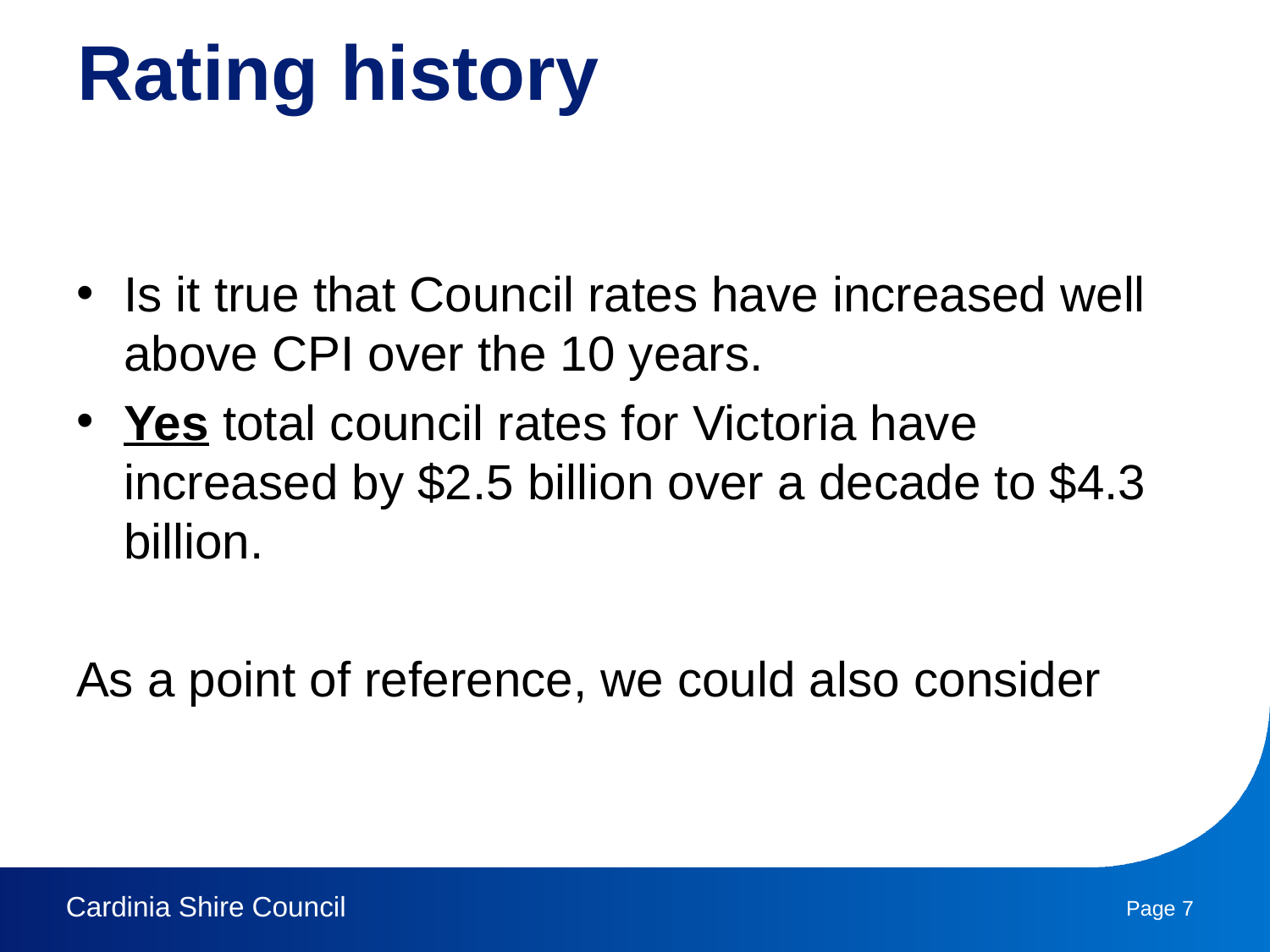

# Rating history
Is it true that Council rates have increased well above CPI over the 10 years.
Yes total council rates for Victoria have increased by $2.5 billion over a decade to $4.3 billion.

As a point of reference, we could also consider
Page 7